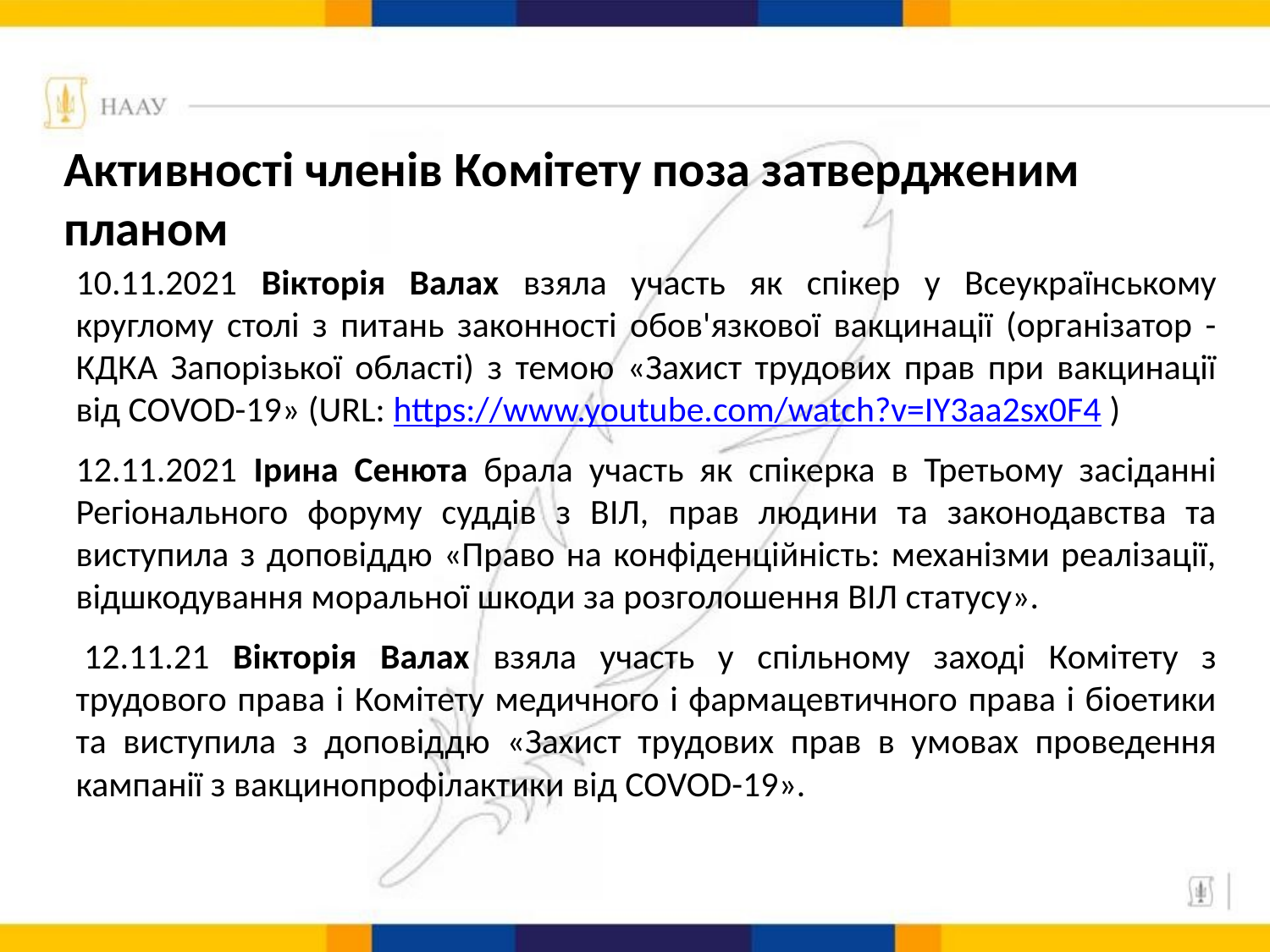

# Активності членів Комітету поза затвердженим планом
10.11.2021 Вікторія Валах взяла участь як спікер у Всеукраїнському круглому столі з питань законності обов'язкової вакцинації (організатор - КДКА Запорізької області) з темою «Захист трудових прав при вакцинації від COVOD-19» (URL: https://www.youtube.com/watch?v=IY3aa2sx0F4 )
12.11.2021 Ірина Сенюта брала участь як спікерка в Третьому засіданні Регіонального форуму суддів з ВІЛ, прав людини та законодавства та виступила з доповіддю «Право на конфіденційність: механізми реалізації, відшкодування моральної шкоди за розголошення ВІЛ статусу».
 12.11.21 Вікторія Валах взяла участь у спільному заході Комітету з трудового права і Комітету медичного і фармацевтичного права і біоетики та виступила з доповіддю «Захист трудових прав в умовах проведення кампанії з вакцинопрофілактики від COVOD-19».